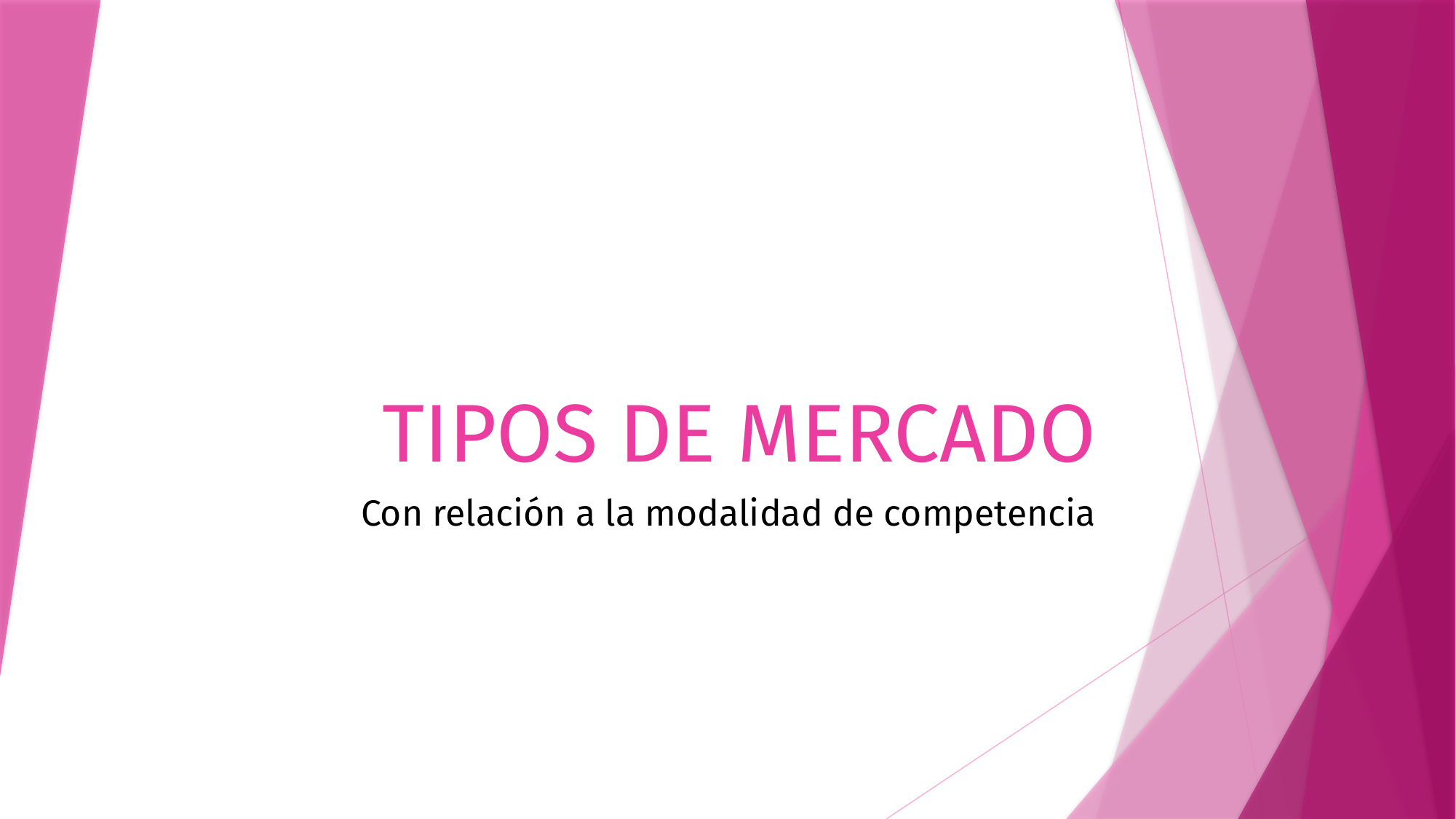

# TIPOS DE MERCADO
Con relación a la modalidad de competencia